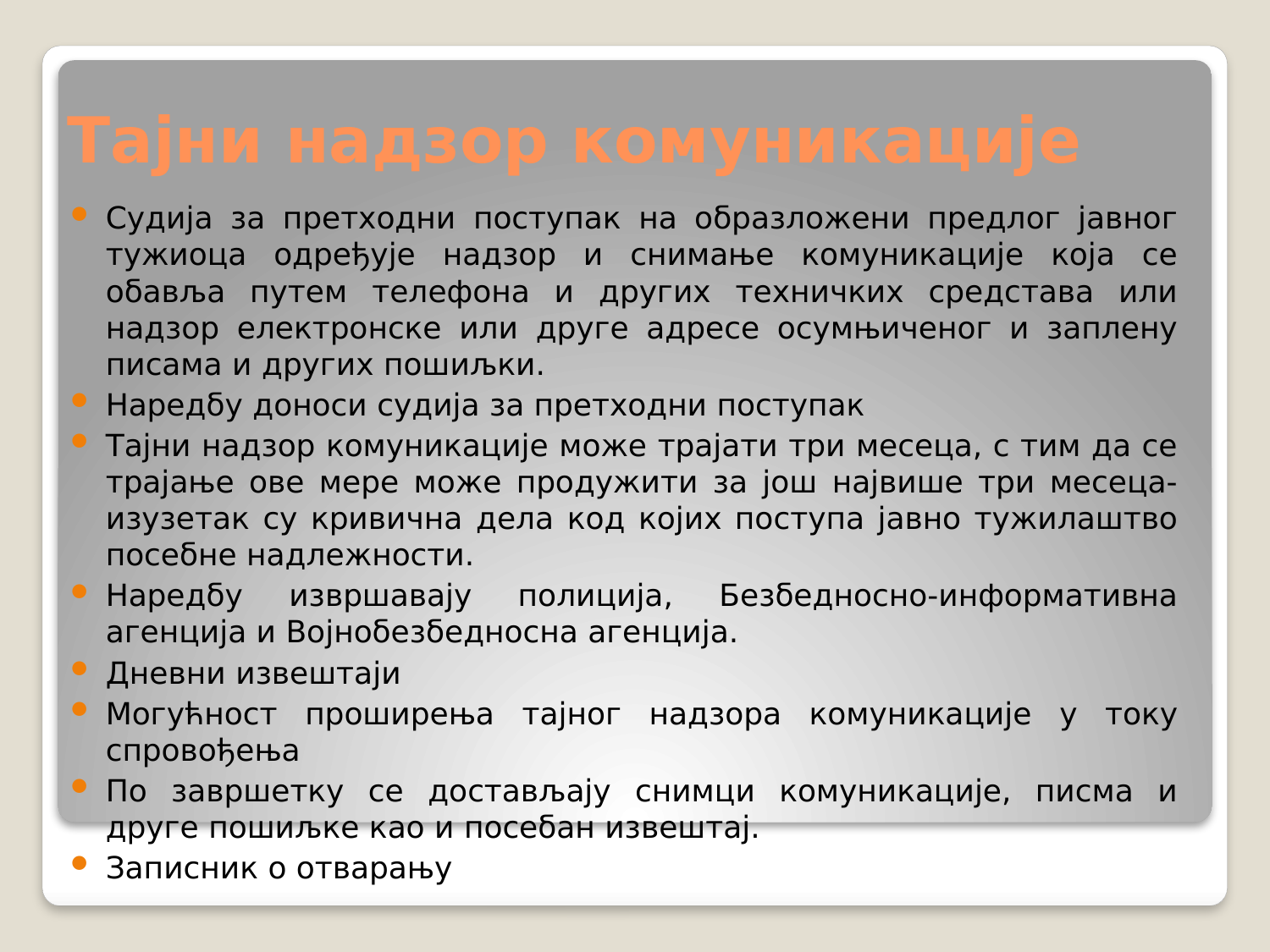

# Тајни надзор комуникације
Судија за претходни поступак на образложени предлог јавног тужиоца одређује надзор и снимање комуникације која се обавља путем телефона и других техничких средстава или надзор електронске или друге адресе осумњиченог и заплену писама и других пошиљки.
Наредбу доноси судија за претходни поступак
Тајни надзор комуникације може трајати три месеца, с тим да се трајање ове мере може продужити за још највише три месеца- изузетак су кривична дела код којих поступа јавно тужилаштво посебне надлежности.
Наредбу извршавају полиција, Безбедносно-информативна агенција и Војнобезбедносна агенција.
Дневни извештаји
Могућност проширења тајног надзора комуникације у току спровођења
По завршетку се достављају снимци комуникације, писма и друге пошиљке као и посебан извештај.
Записник о отварању